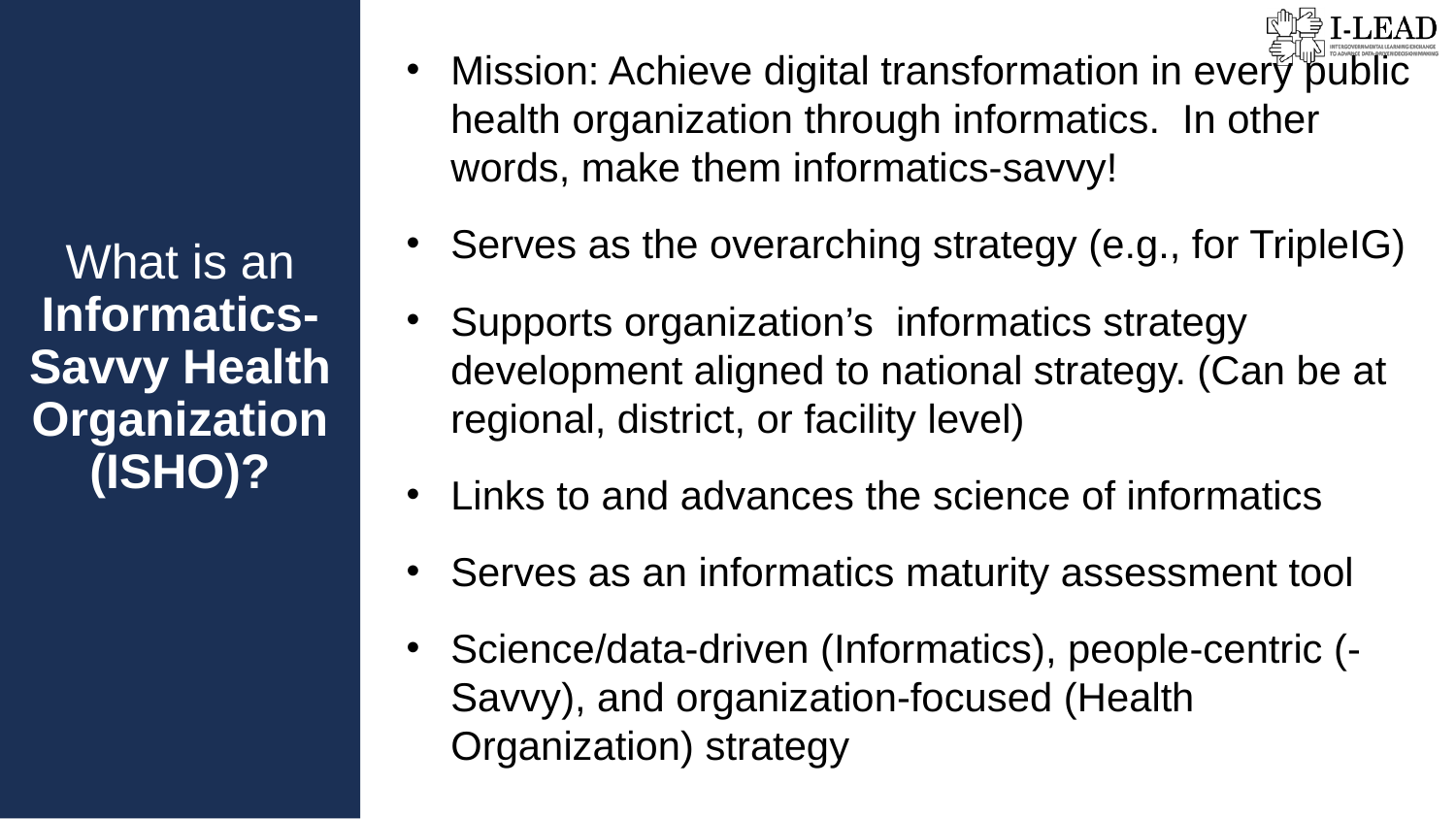

Mission: Achieve digital transformation in every public health organization through informatics.  In other words, make them informatics-savvy!
Serves as the overarching strategy (e.g., for TripleIG)
Supports organization’s  informatics strategy development aligned to national strategy. (Can be at regional, district, or facility level)
Links to and advances the science of informatics
Serves as an informatics maturity assessment tool
Science/data-driven (Informatics), people-centric (-Savvy), and organization-focused (Health Organization) strategy

What is an
Informatics-Savvy Health Organization (ISHO)?